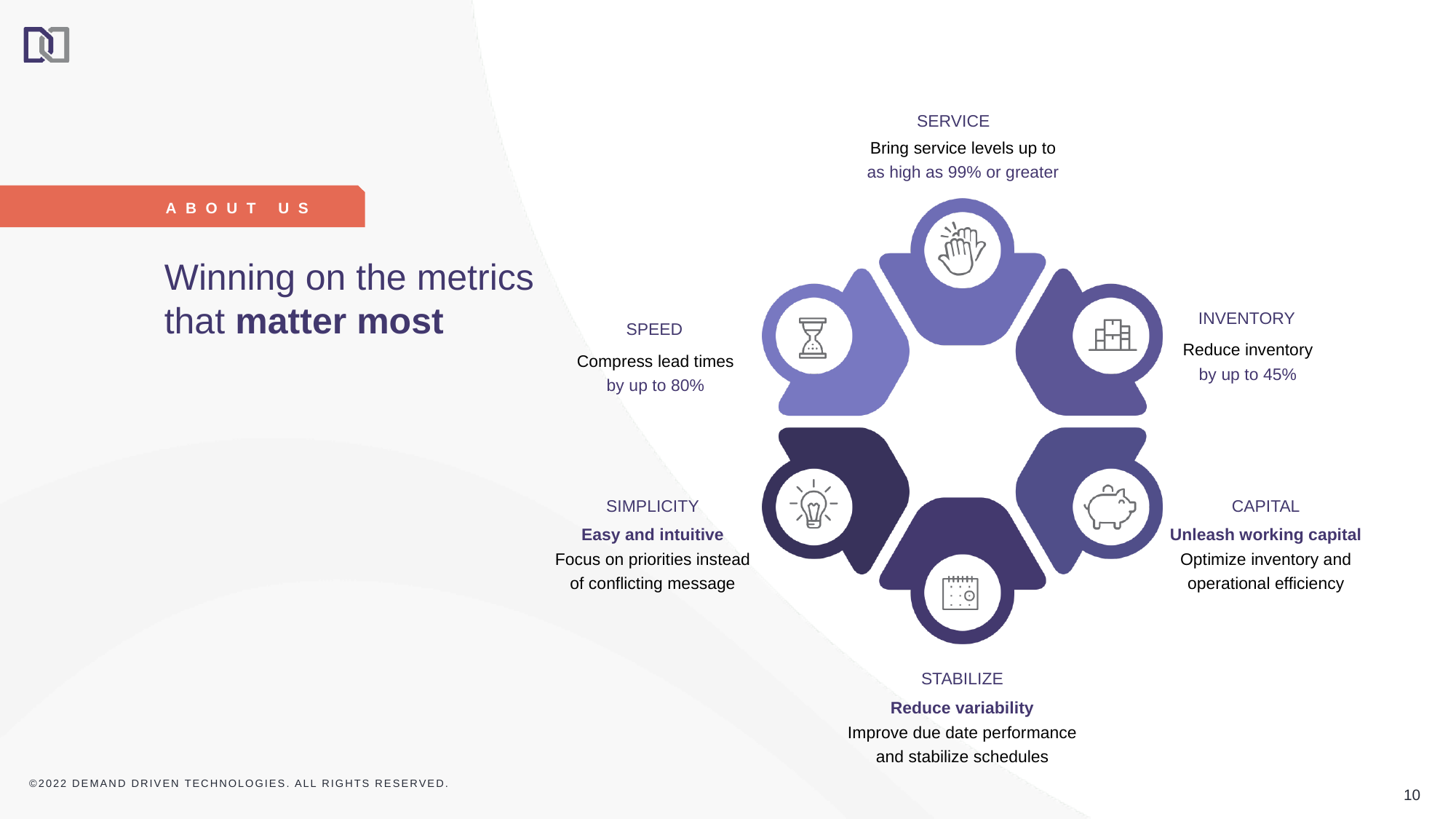

SERVICE
Bring service levels up to
as high as 99% or greater
ABOUT US
Winning on the metrics that matter most
INVENTORY
Reduce inventory
by up to 45%
SPEED
Compress lead times
by up to 80%
SIMPLICITY
Easy and intuitive
Focus on priorities instead of conflicting message
CAPITAL
Unleash working capital
Optimize inventory and
operational efficiency
STABILIZE
Reduce variability
Improve due date performance
and stabilize schedules